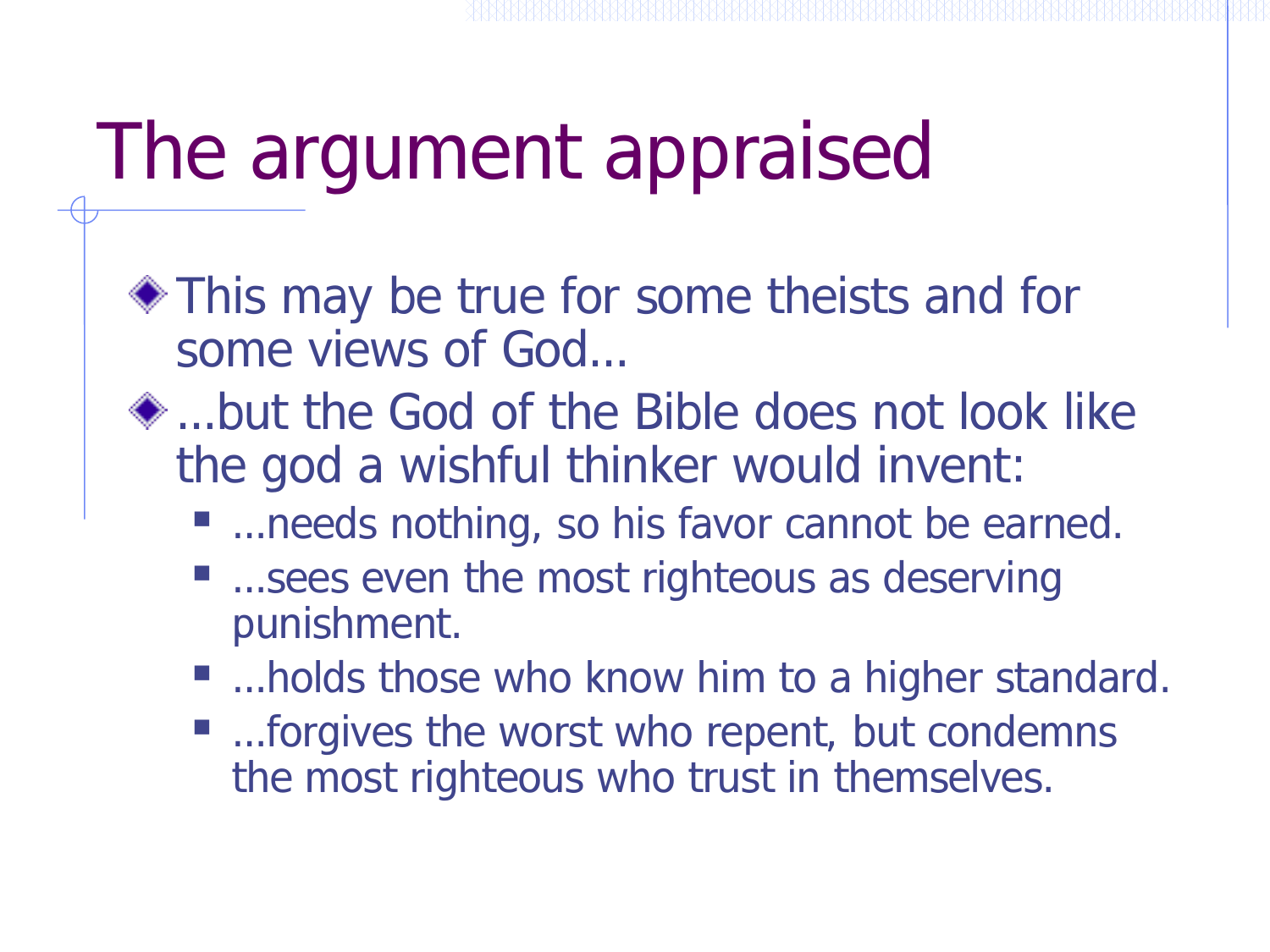

# The argument appraised
This may be true for some theists and for some views of God…
…but the God of the Bible does not look like the god a wishful thinker would invent:
…needs nothing, so his favor cannot be earned.
…sees even the most righteous as deserving punishment.
…holds those who know him to a higher standard.
…forgives the worst who repent, but condemns the most righteous who trust in themselves.